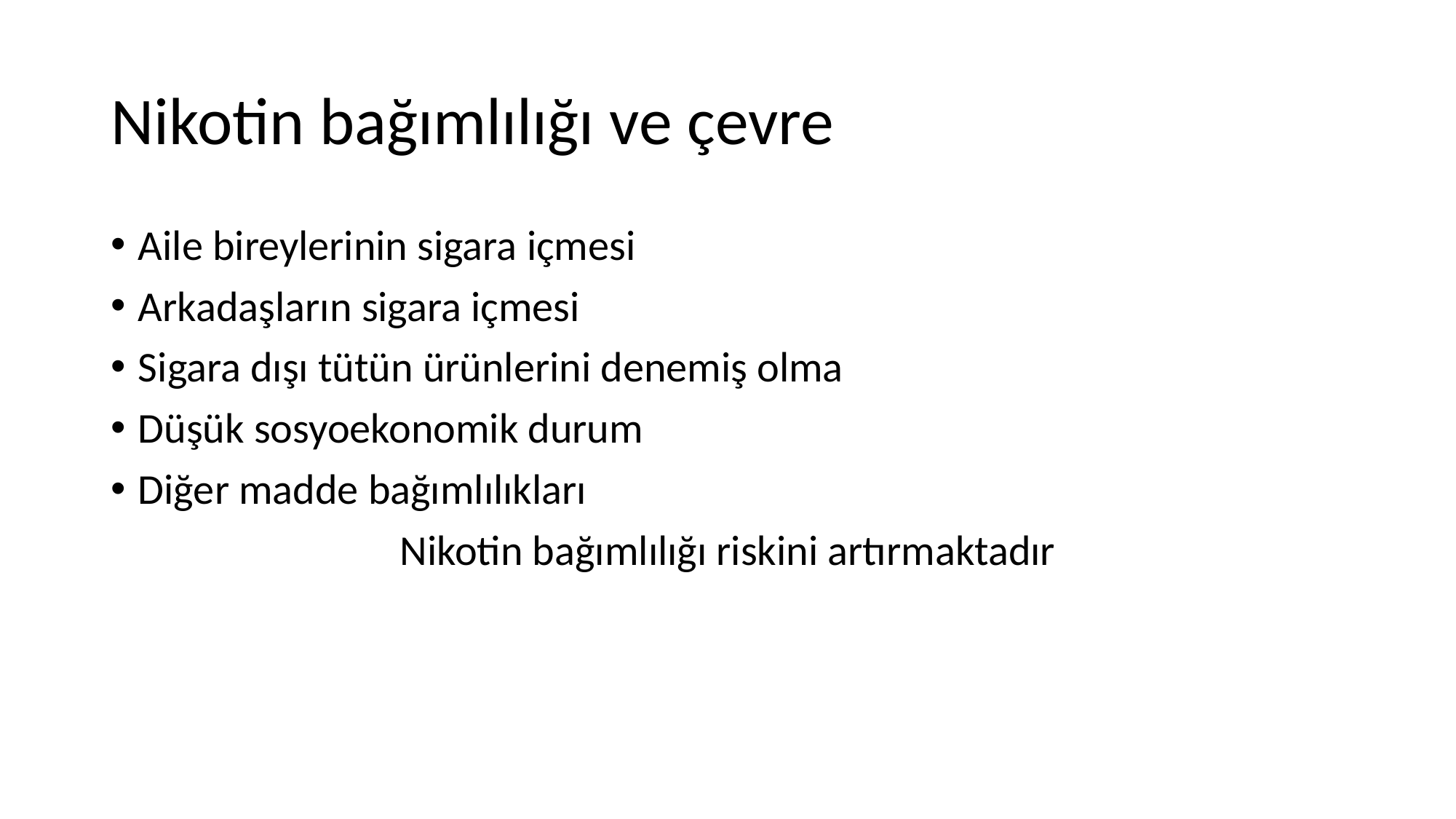

# Nikotin bağımlılığı ve çevre
Aile bireylerinin sigara içmesi
Arkadaşların sigara içmesi
Sigara dışı tütün ürünlerini denemiş olma
Düşük sosyoekonomik durum
Diğer madde bağımlılıkları
Nikotin bağımlılığı riskini artırmaktadır